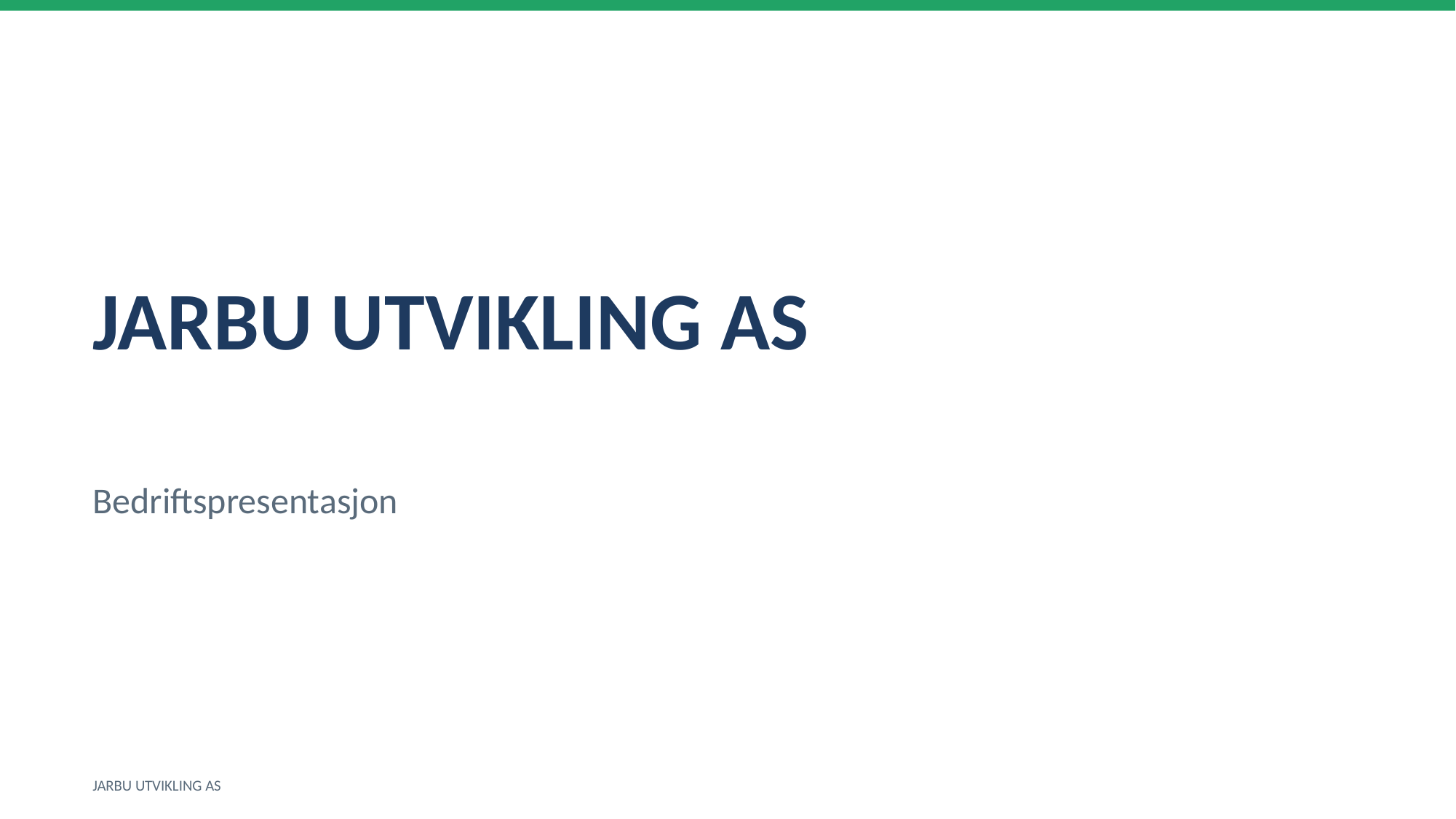

JARBU UTVIKLING AS
Bedriftspresentasjon
JARBU UTVIKLING AS